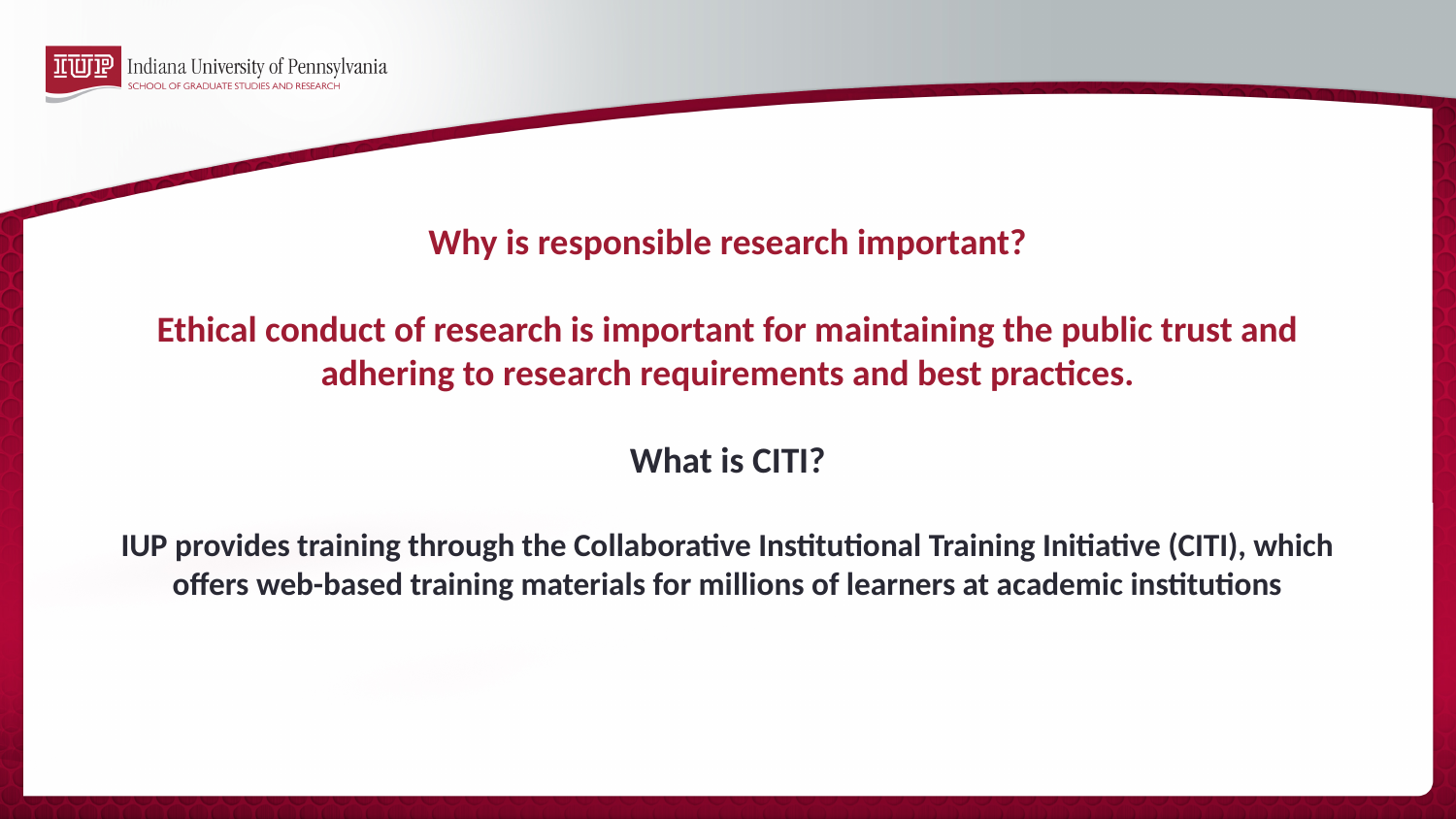

# Why is responsible research important? Ethical conduct of research is important for maintaining the public trust and adhering to research requirements and best practices. What is CITI? IUP provides training through the Collaborative Institutional Training Initiative (CITI), which offers web-based training materials for millions of learners at academic institutions